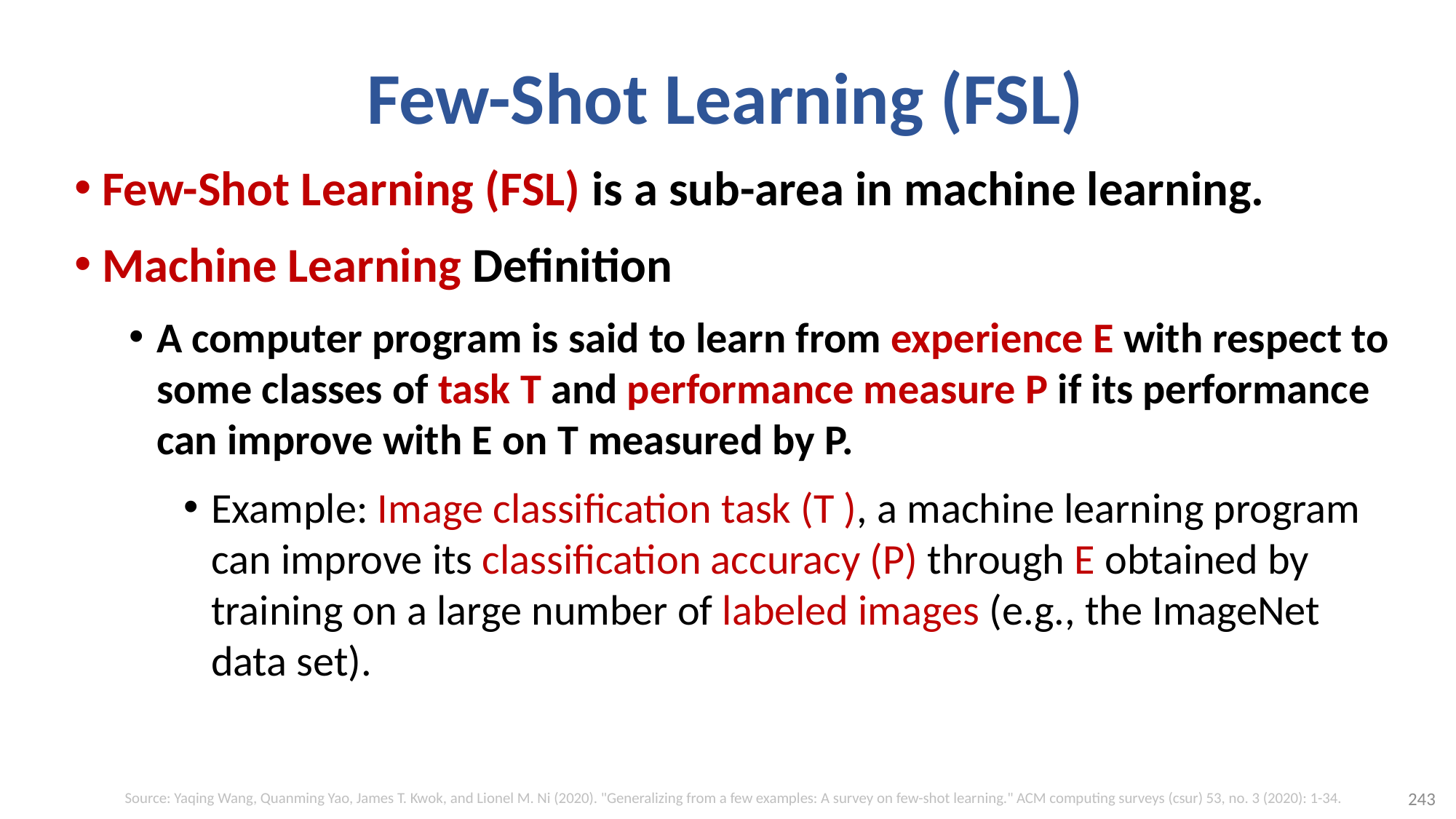

# Few-Shot Learning (FSL)
Few-Shot Learning (FSL) is a sub-area in machine learning.
Machine Learning Definition
A computer program is said to learn from experience E with respect to some classes of task T and performance measure P if its performance can improve with E on T measured by P.
Example: Image classification task (T ), a machine learning program can improve its classification accuracy (P) through E obtained by training on a large number of labeled images (e.g., the ImageNet data set).
Source: Yaqing Wang, Quanming Yao, James T. Kwok, and Lionel M. Ni (2020). "Generalizing from a few examples: A survey on few-shot learning." ACM computing surveys (csur) 53, no. 3 (2020): 1-34.
243